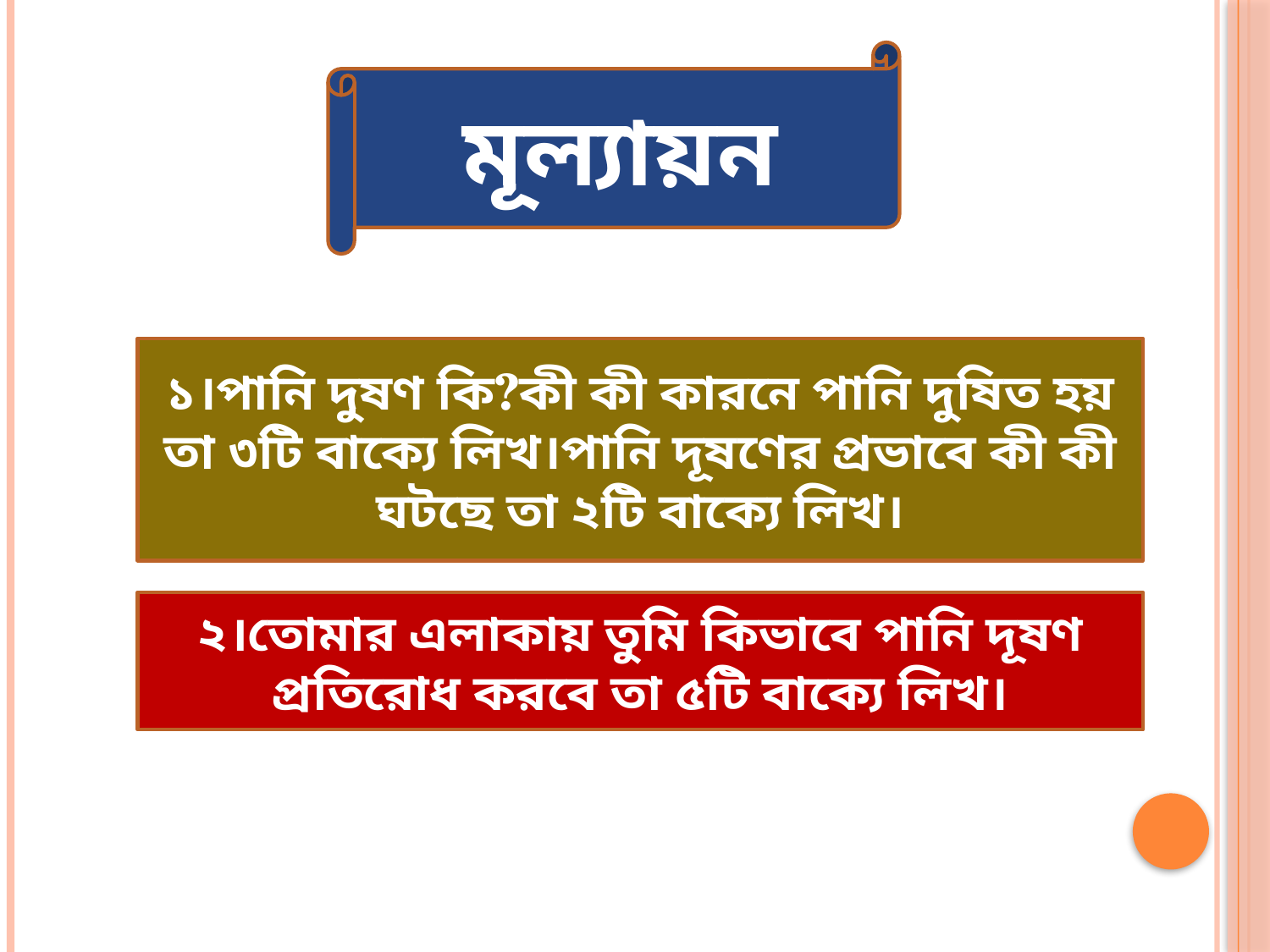

মূল্যায়ন
১।পানি দুষণ কি?কী কী কারনে পানি দুষিত হয় তা ৩টি বাক্যে লিখ।পানি দূষণের প্রভাবে কী কী ঘটছে তা ২টি বাক্যে লিখ।
২।তোমার এলাকায় তুমি কিভাবে পানি দূষণ প্রতিরোধ করবে তা ৫টি বাক্যে লিখ।